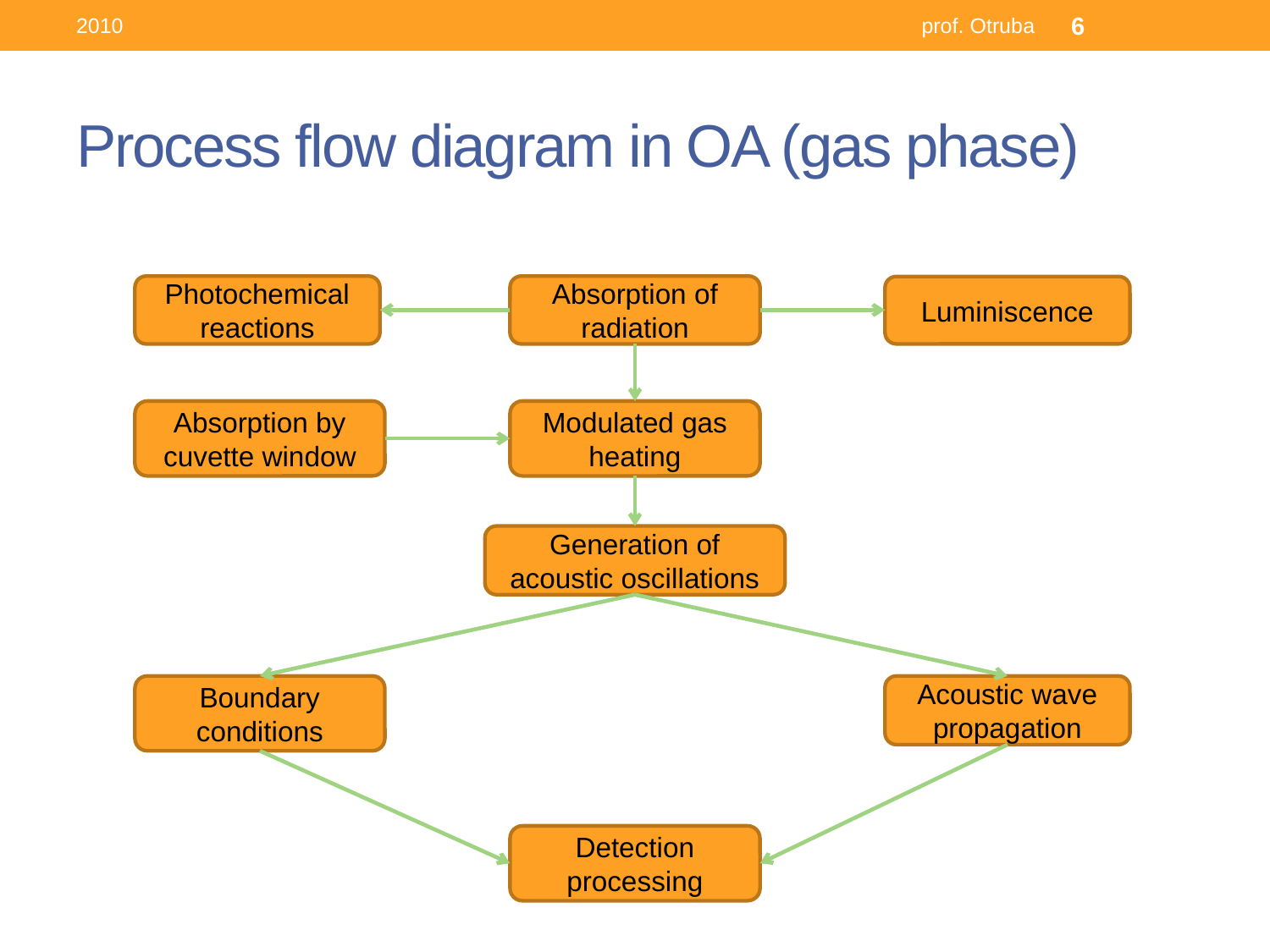

2010
prof. Otruba
6
# Process flow diagram in OA (gas phase)
Photochemical reactions
Absorption of radiation
Luminiscence
Absorption by cuvette window
Modulated gas heating
Generation of acoustic oscillations
Boundary conditions
Acoustic wave propagation
Detection
processing